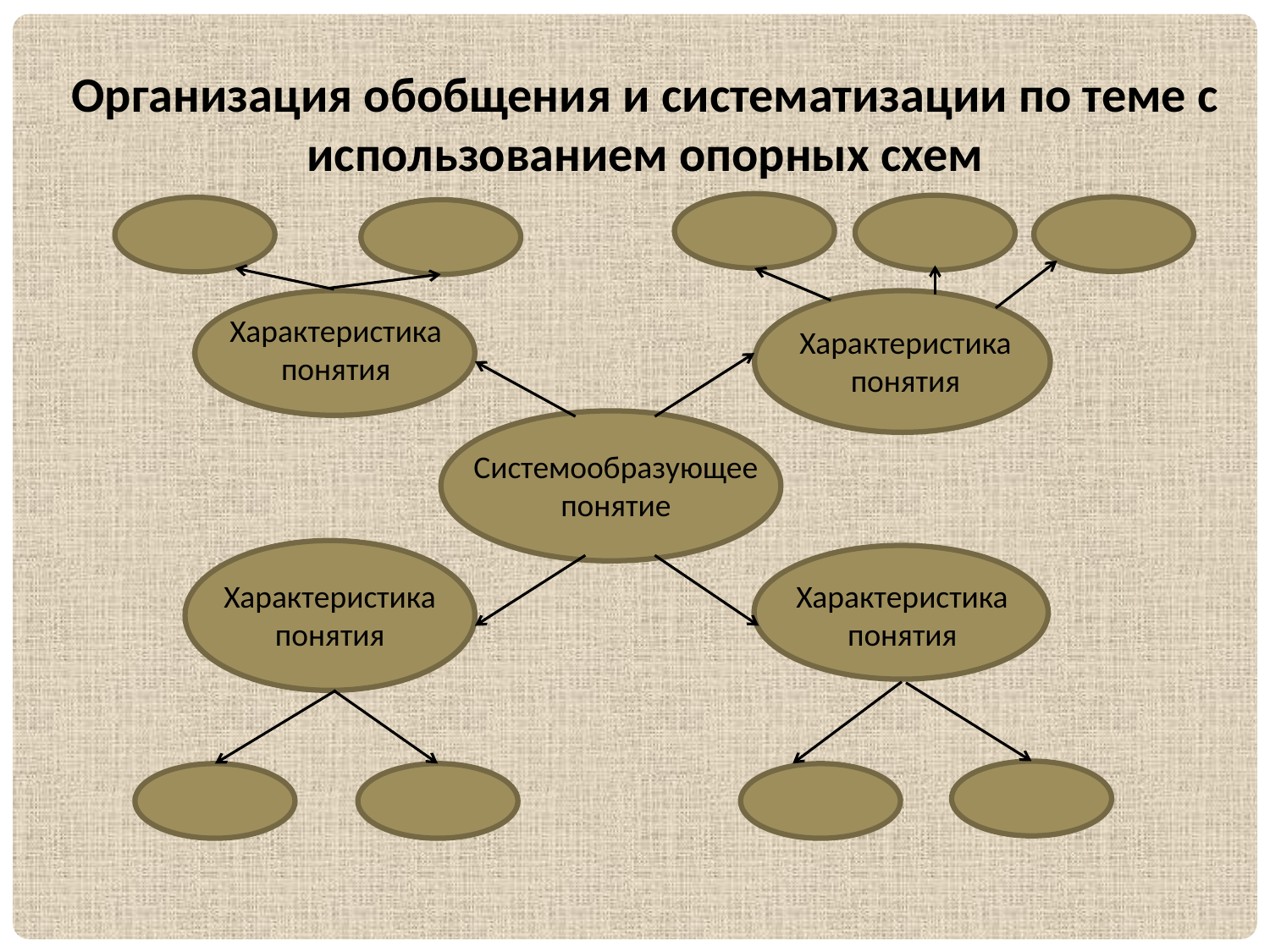

Организация обобщения и систематизации по теме с использованием опорных схем

Характеристика понятия
Характеристика понятия

Системообразующее понятие

Характеристика понятия
Характеристика понятия